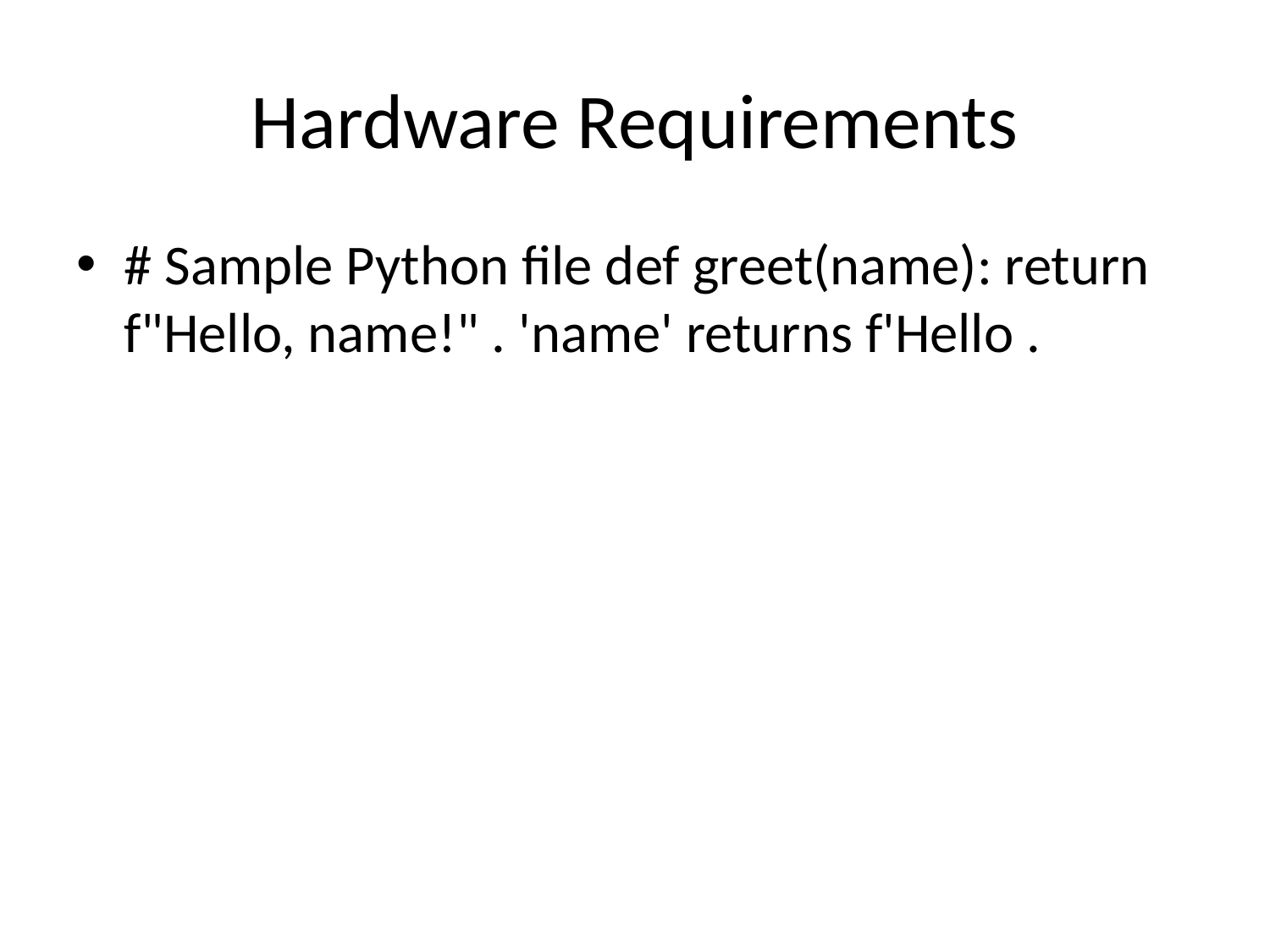

# Hardware Requirements
# Sample Python file def greet(name): return f"Hello, name!" . 'name' returns f'Hello .